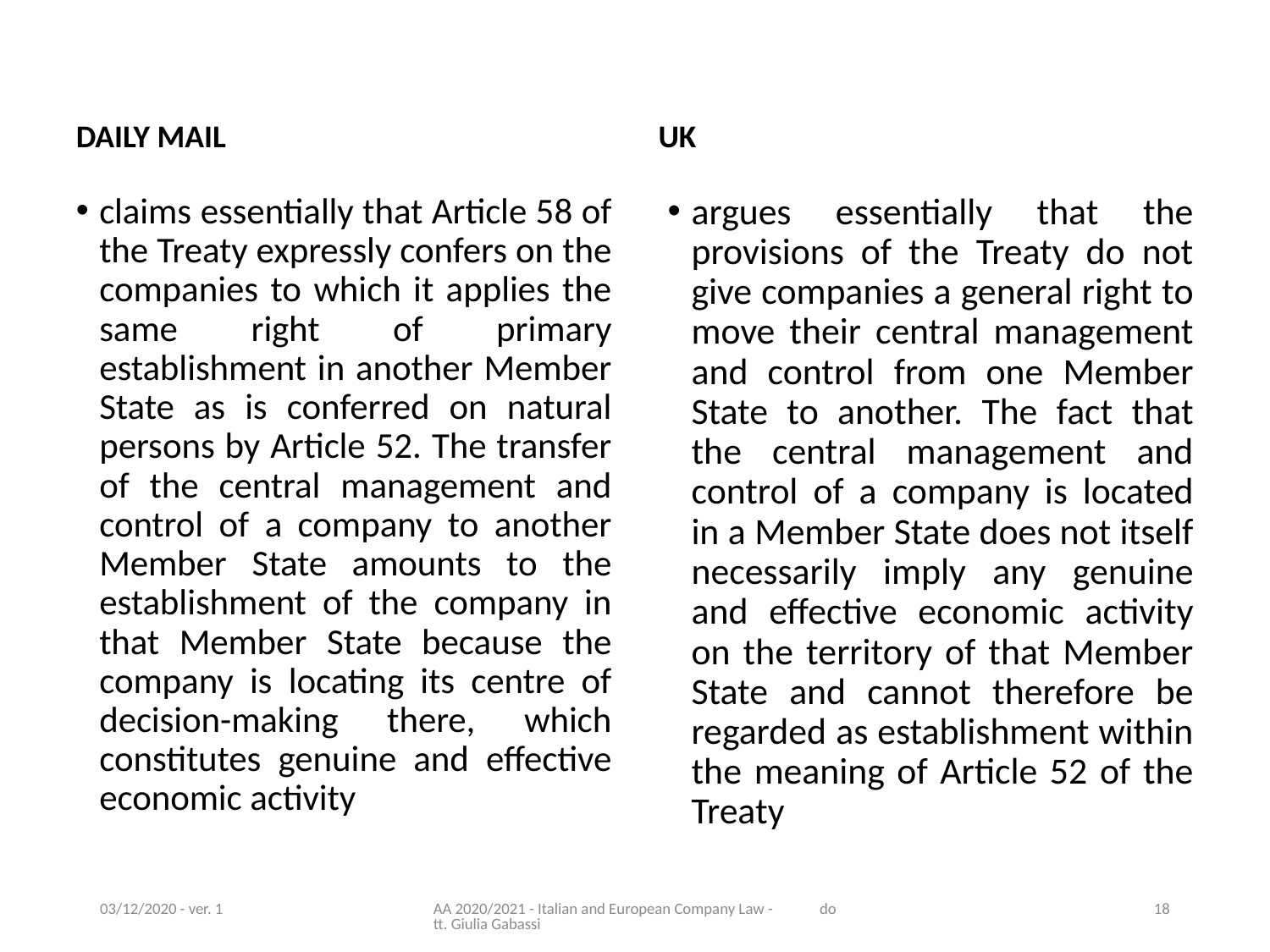

DAILY MAIL
UK
claims essentially that Article 58 of the Treaty expressly confers on the companies to which it applies the same right of primary establishment in another Member State as is conferred on natural persons by Article 52. The transfer of the central management and control of a company to another Member State amounts to the establishment of the company in that Member State because the company is locating its centre of decision-making there, which constitutes genuine and effective economic activity
argues essentially that the provisions of the Treaty do not give companies a general right to move their central management and control from one Member State to another. The fact that the central management and control of a company is located in a Member State does not itself necessarily imply any genuine and effective economic activity on the territory of that Member State and cannot therefore be regarded as establishment within the meaning of Article 52 of the Treaty
03/12/2020 - ver. 1
AA 2020/2021 - Italian and European Company Law -             dott. Giulia Gabassi
18